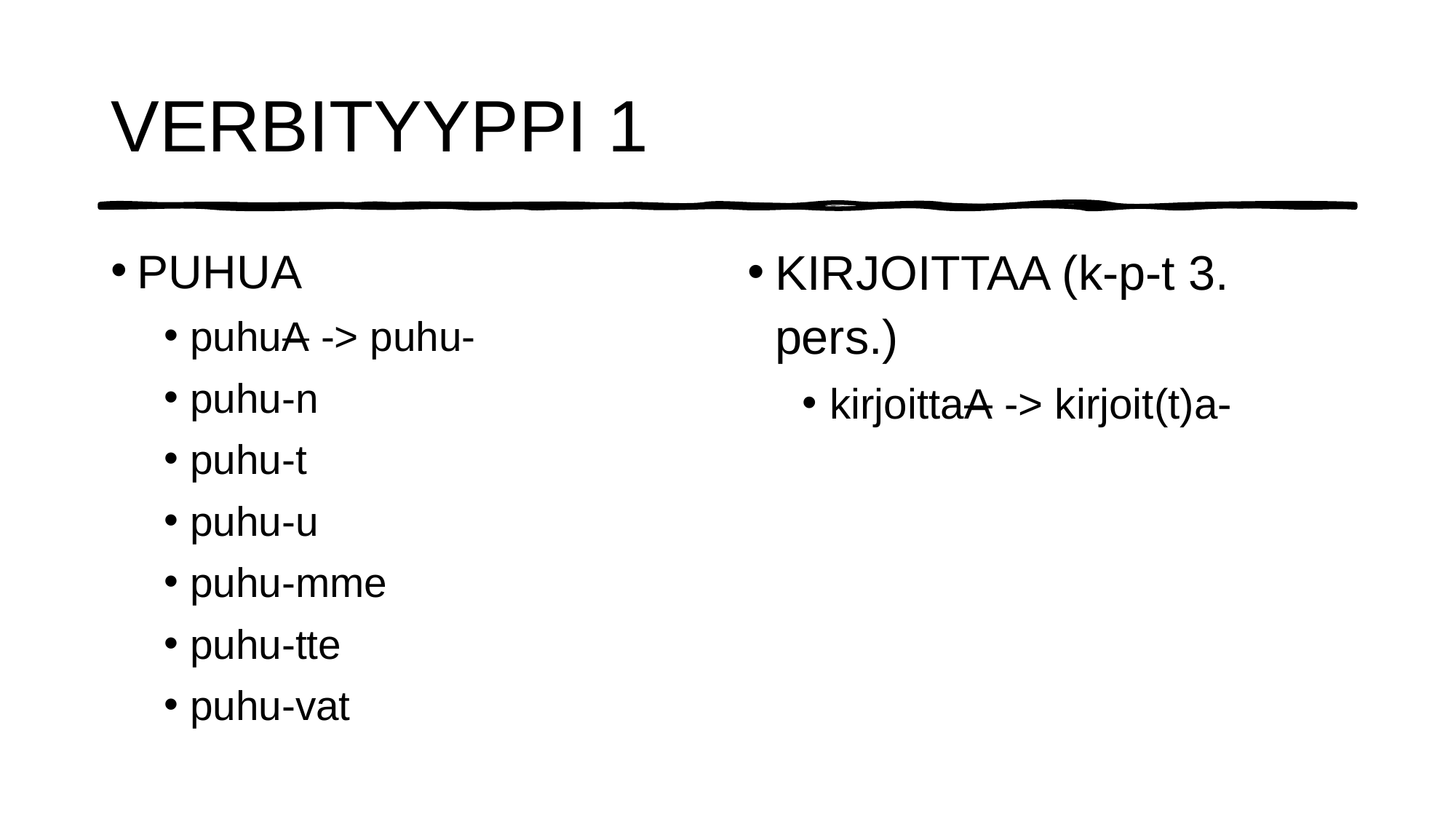

# VERBITYYPPI 1
PUHUA
puhuA -> puhu-
puhu-n
puhu-t
puhu-u
puhu-mme
puhu-tte
puhu-vat
KIRJOITTAA (k-p-t 3. pers.)
kirjoittaA -> kirjoit(t)a-